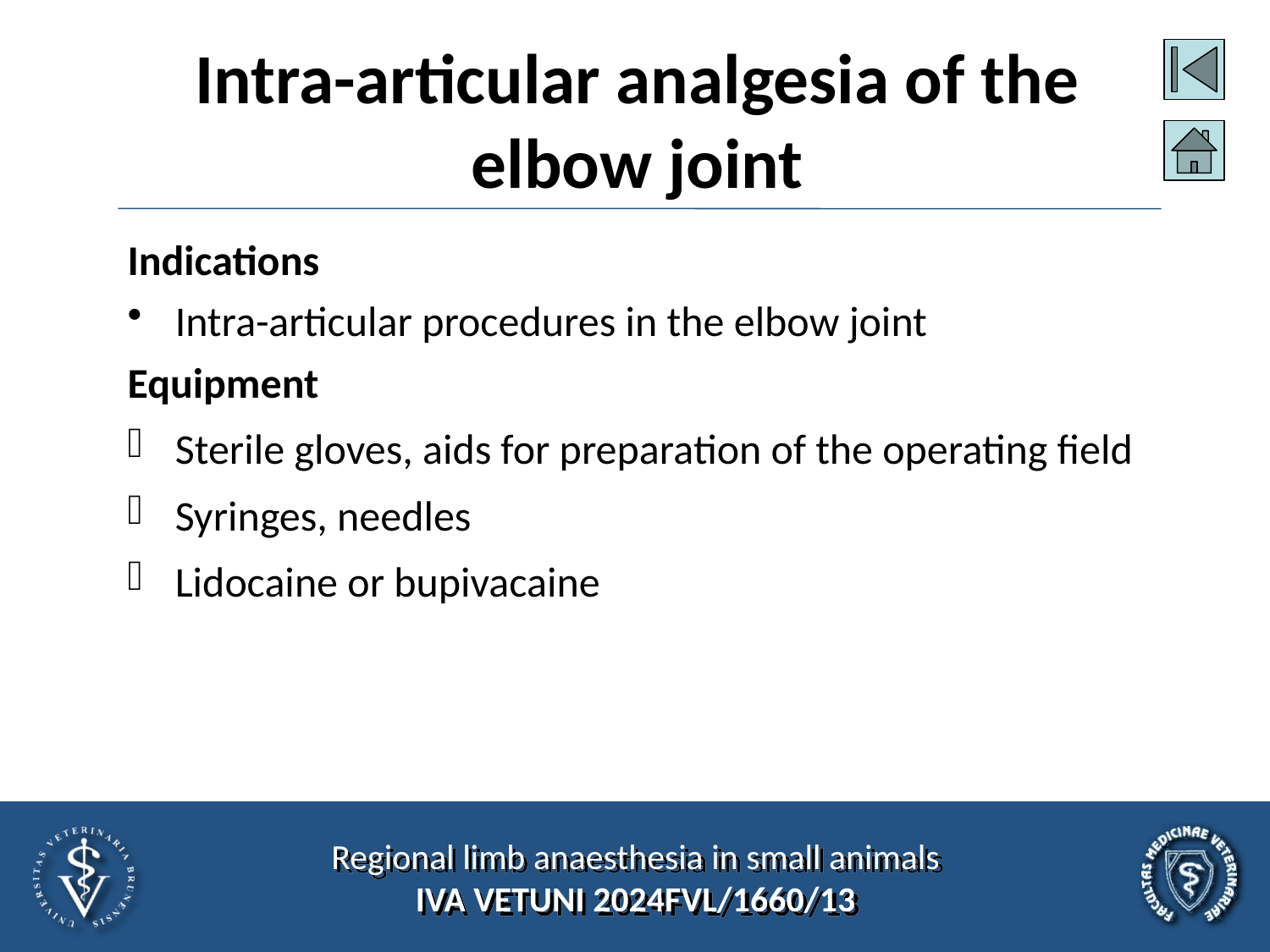

# Intra-articular analgesia of the elbow joint

Indications
Intra-articular procedures in the elbow joint
Equipment
Sterile gloves, aids for preparation of the operating field
Syringes, needles
Lidocaine or bupivacaine